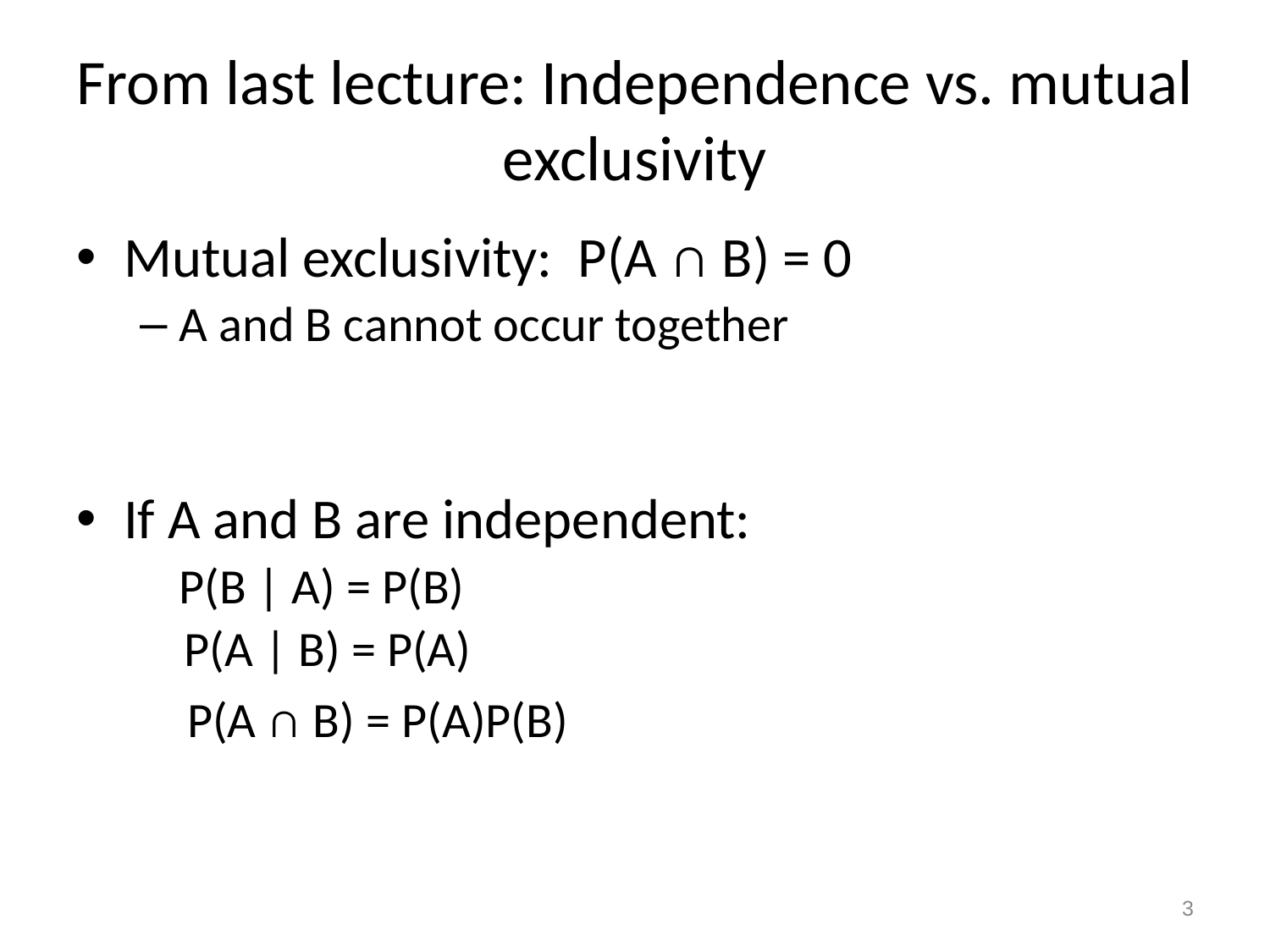

From last lecture: Independence vs. mutual exclusivity
Mutual exclusivity:  P(A ∩ B) = 0
A and B cannot occur together

If A and B are independent:
	P(B | A) = P(B)
    P(A | B) = P(A)
	     P(A ∩ B) = P(A)P(B)
3